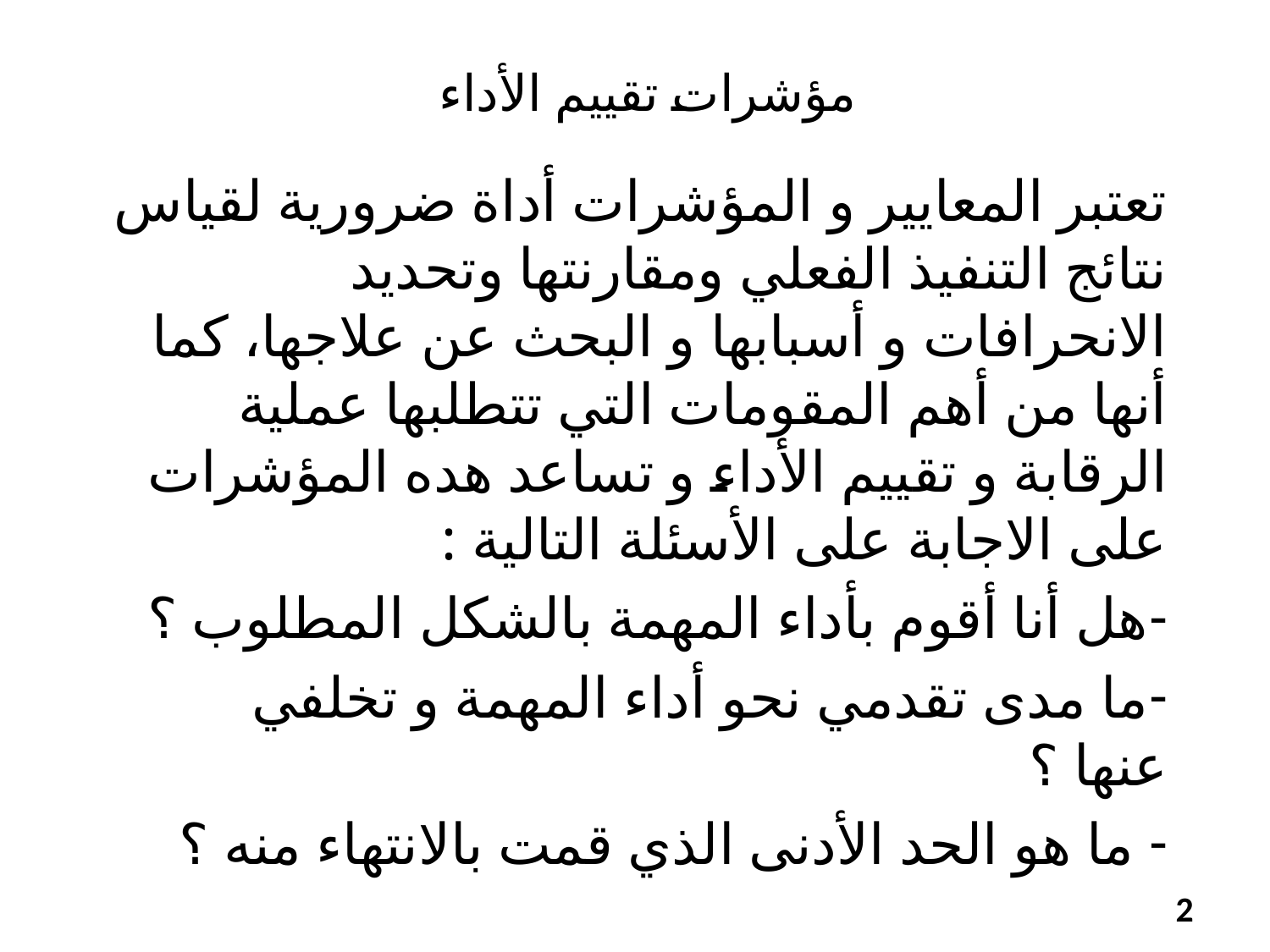

# مؤشرات تقييم الأداء
تعتبر المعايير و المؤشرات أداة ضرورية لقياس نتائج التنفيذ الفعلي ومقارنتها وتحديد الانحرافات و أسبابها و البحث عن علاجها، كما أنها من أهم المقومات التي تتطلبها عملية الرقابة و تقييم الأداء و تساعد هده المؤشرات على الاجابة على الأسئلة التالية :
هل أنا أقوم بأداء المهمة بالشكل المطلوب ؟
ما مدى تقدمي نحو أداء المهمة و تخلفي عنها ؟
 ما هو الحد الأدنى الذي قمت بالانتهاء منه ؟
2